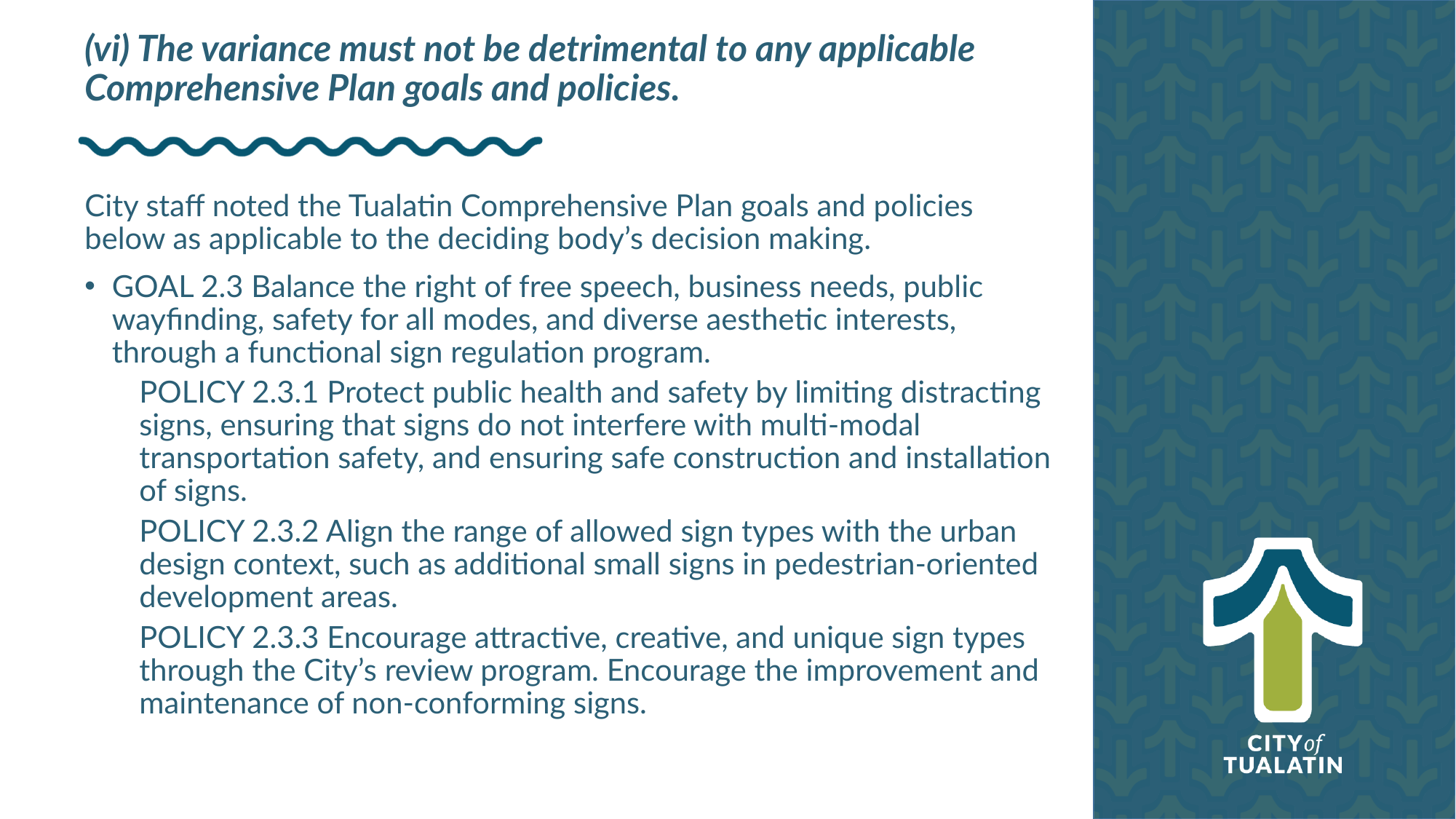

# (vi) The variance must not be detrimental to any applicable Comprehensive Plan goals and policies.
City staff noted the Tualatin Comprehensive Plan goals and policies below as applicable to the deciding body’s decision making.
GOAL 2.3 Balance the right of free speech, business needs, public wayfinding, safety for all modes, and diverse aesthetic interests, through a functional sign regulation program.
POLICY 2.3.1 Protect public health and safety by limiting distracting signs, ensuring that signs do not interfere with multi-modal transportation safety, and ensuring safe construction and installation of signs.
POLICY 2.3.2 Align the range of allowed sign types with the urban design context, such as additional small signs in pedestrian-oriented development areas.
POLICY 2.3.3 Encourage attractive, creative, and unique sign types through the City’s review program. Encourage the improvement and maintenance of non-conforming signs.